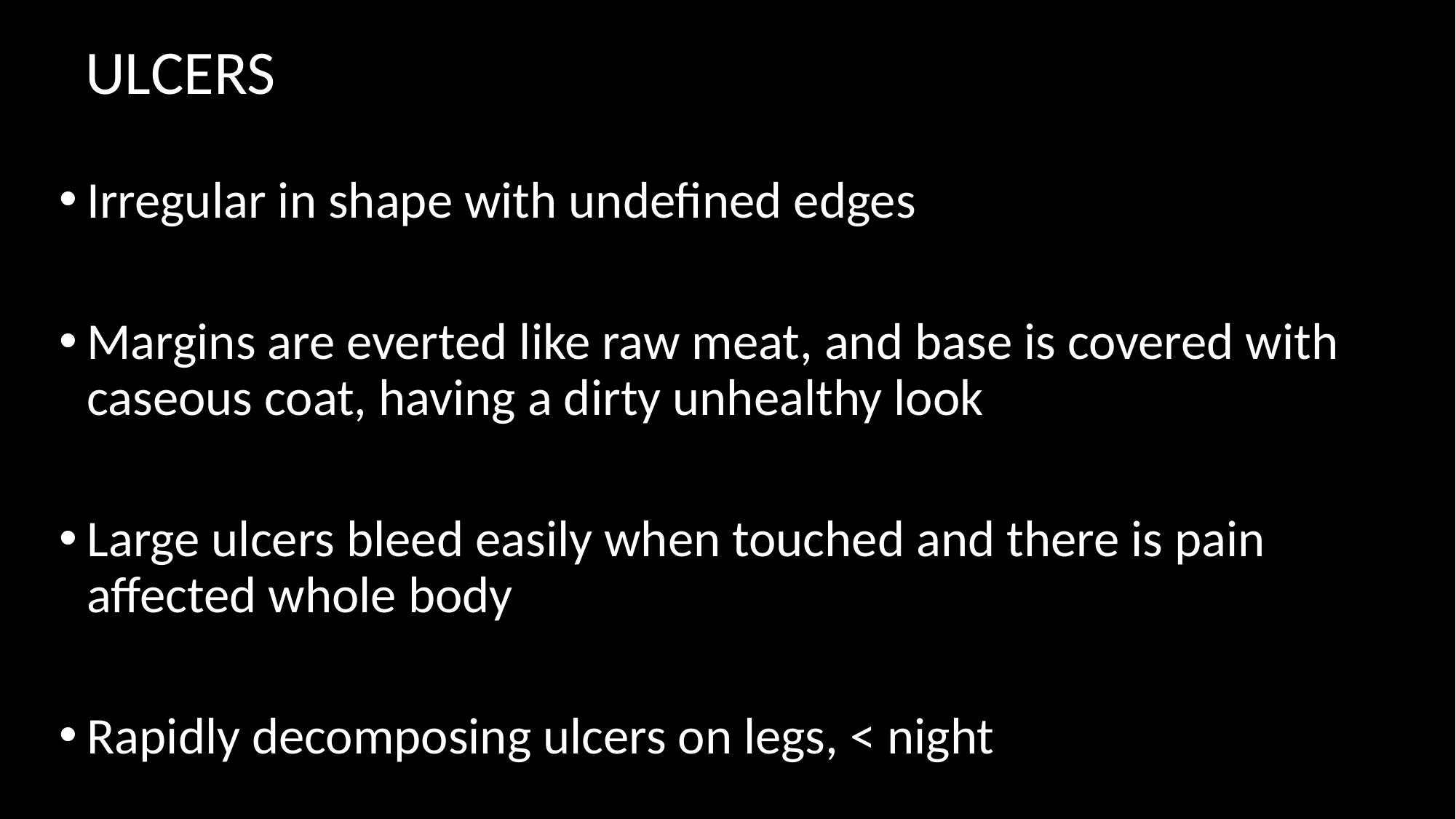

# ULCERS

Irregular in shape with undefined edges

Margins are everted like raw meat, and base is covered with caseous coat, having a dirty unhealthy look

Large ulcers bleed easily when touched and there is pain affected whole body

Rapidly decomposing ulcers on legs, < night